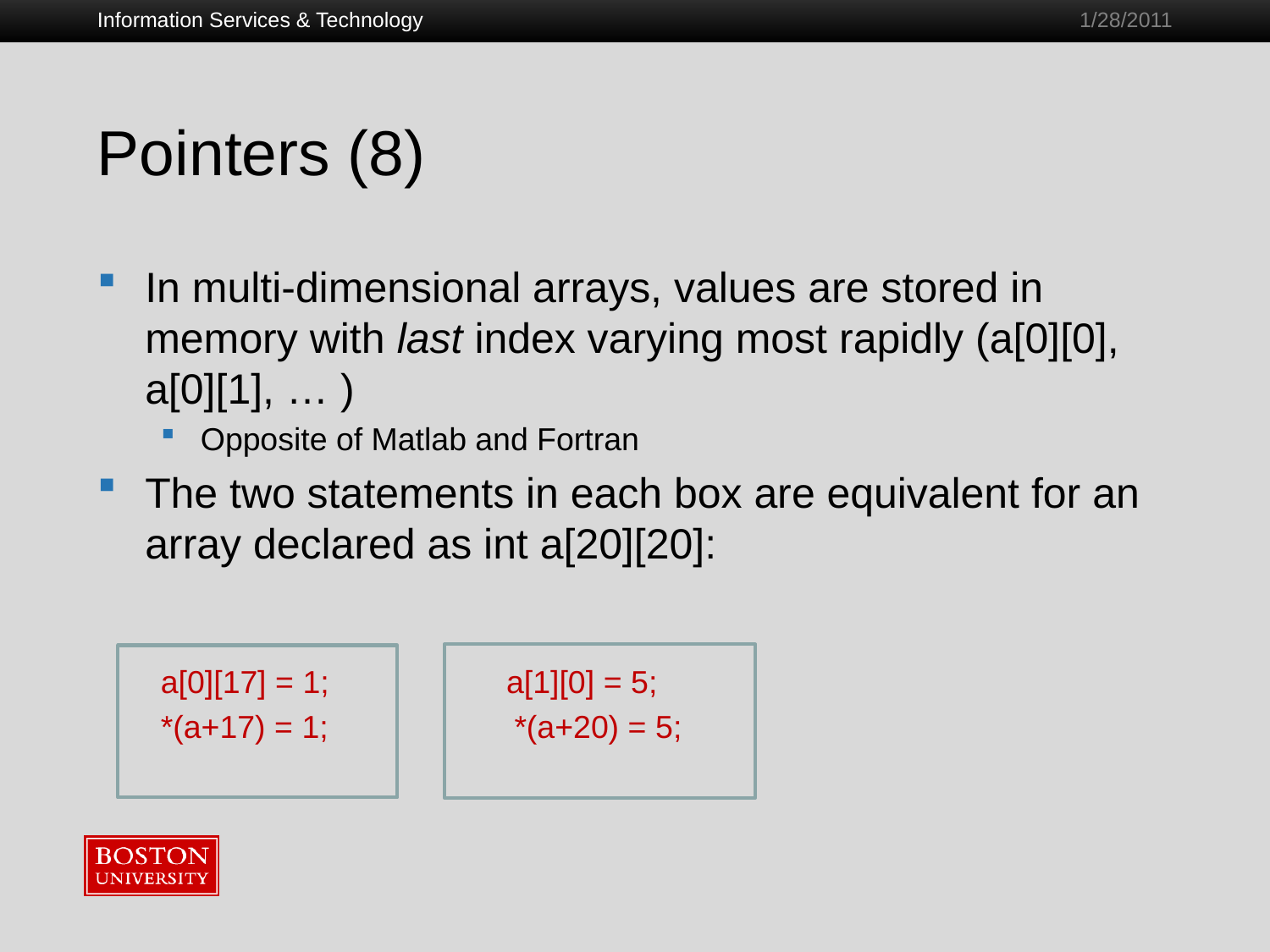

Information Services & Technology
1/28/2011
# Pointers (8)
In multi-dimensional arrays, values are stored in memory with last index varying most rapidly (a[0][0], a[0][1], … )
Opposite of Matlab and Fortran
The two statements in each box are equivalent for an array declared as int a[20][20]:

a[0][17] = 1;                    a[1][0] = 5;
*(a+17) = 1;                     *(a+20) = 5;

41